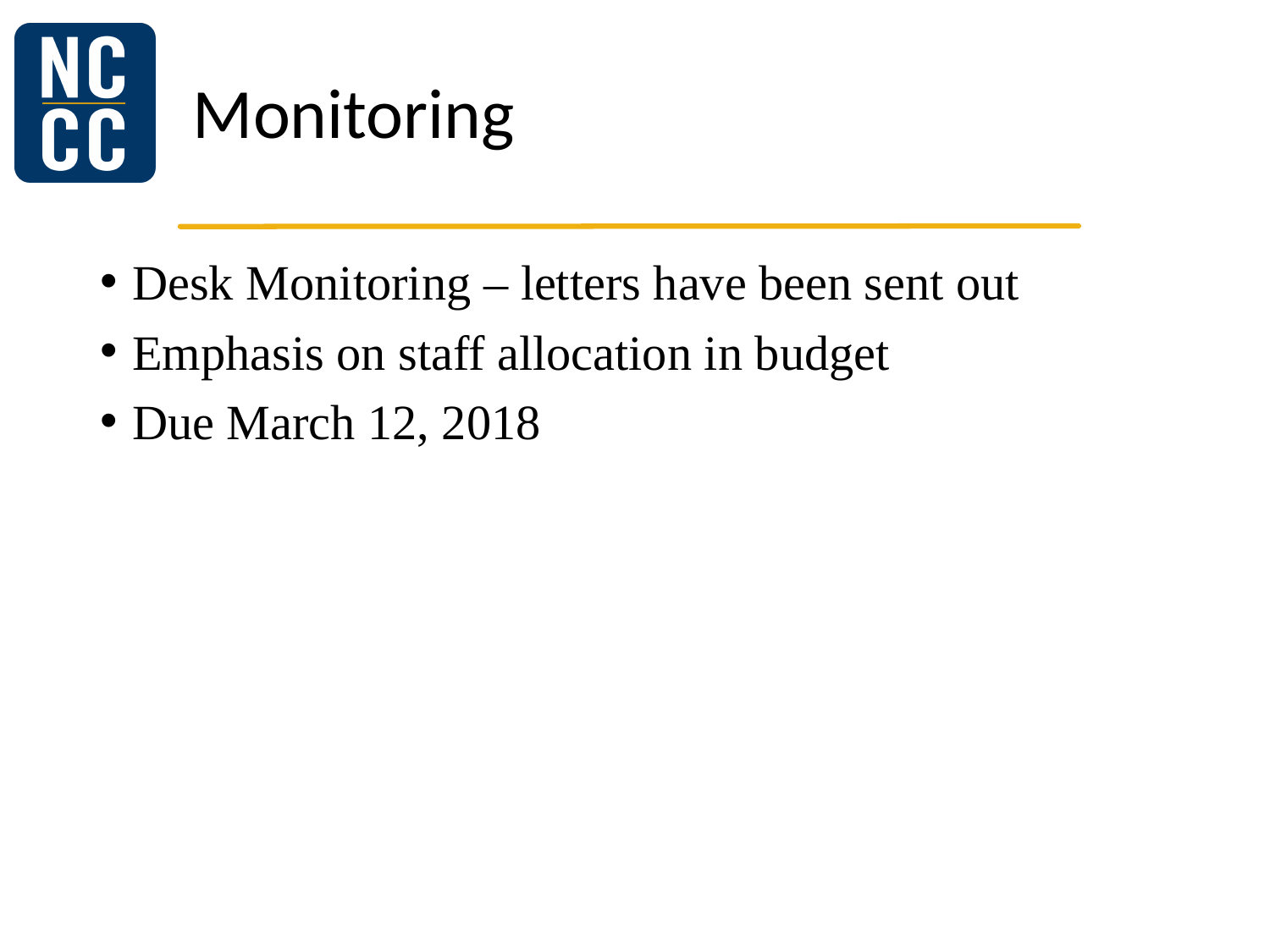

# Monitoring
Desk Monitoring – letters have been sent out
Emphasis on staff allocation in budget
Due March 12, 2018